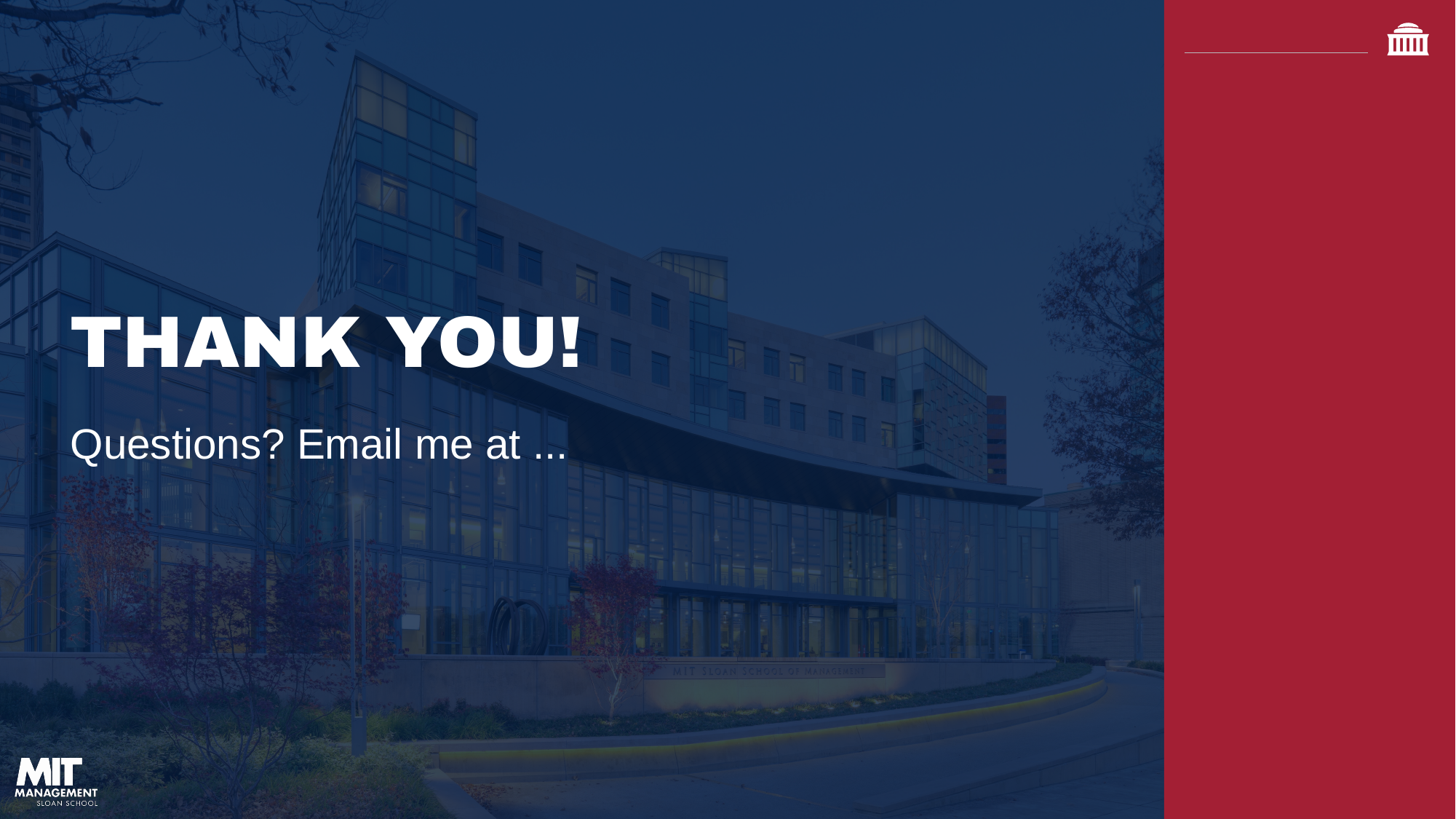

Thank you!
Questions? Email me at ...